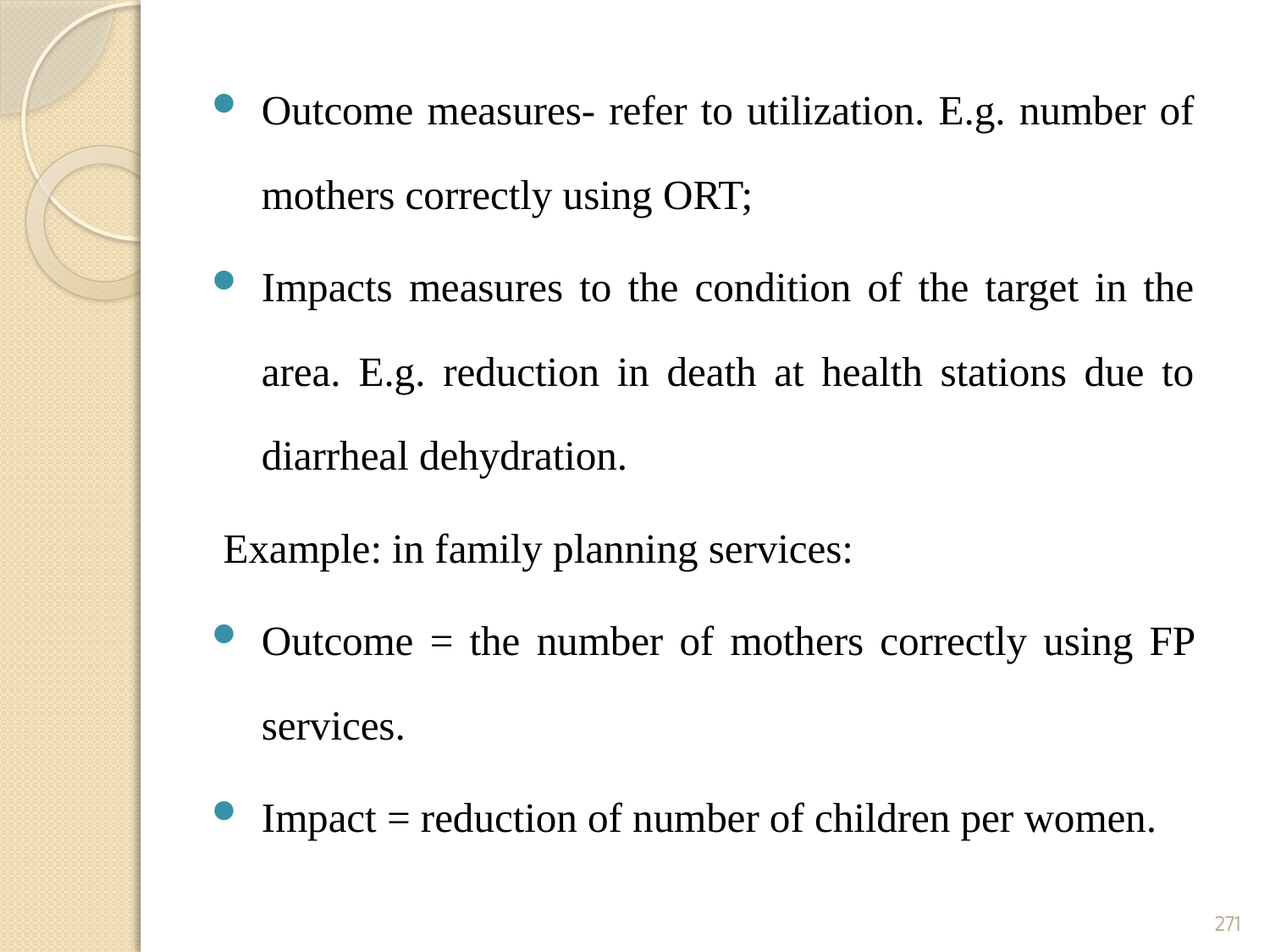

Outcome measures- refer to utilization. E.g. number of mothers correctly using ORT;
Impacts measures to the condition of the target in the area. E.g. reduction in death at health stations due to diarrheal dehydration.
Example: in family planning services:
Outcome = the number of mothers correctly using FP services.
Impact = reduction of number of children per women.

271